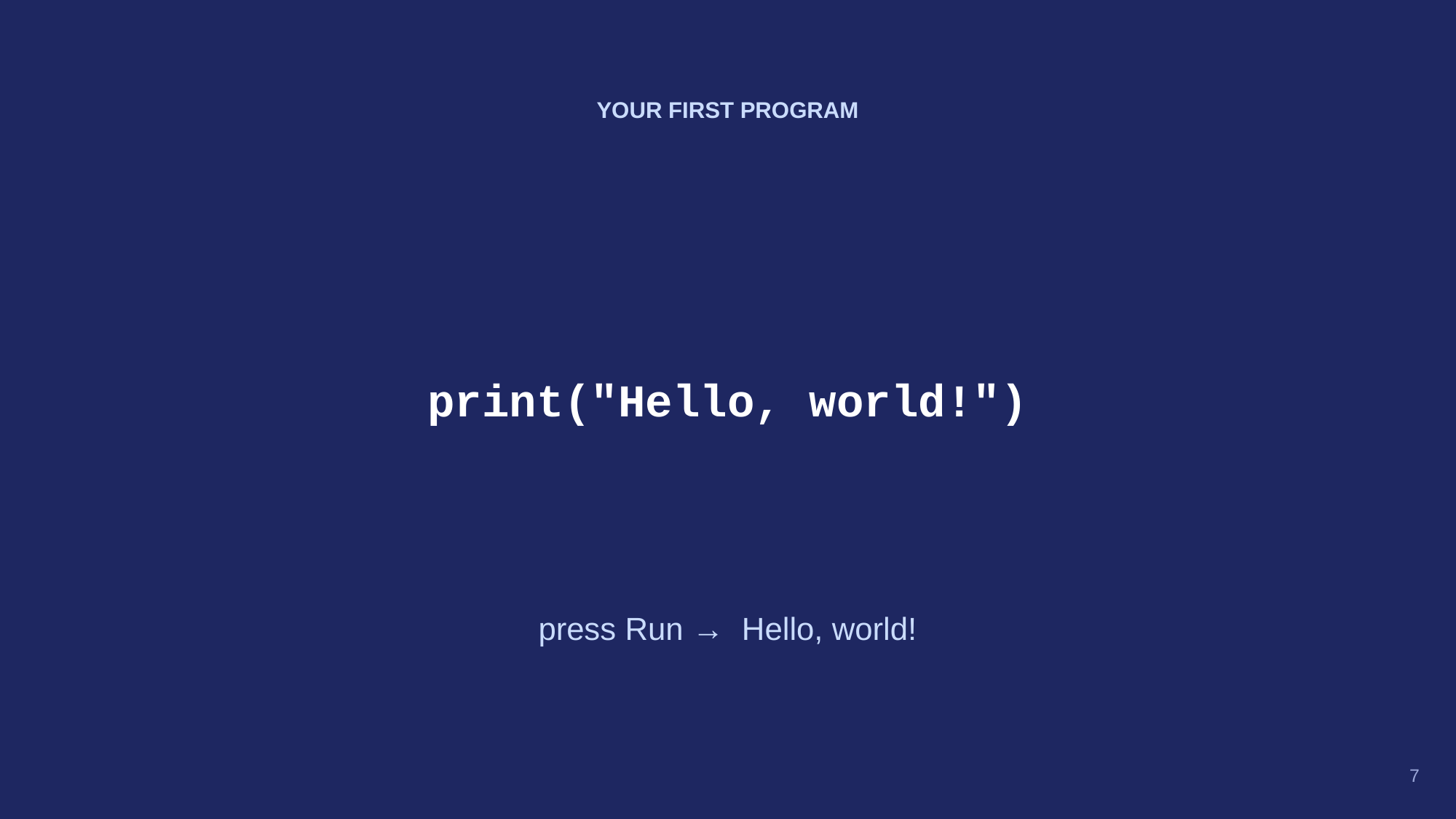

YOUR FIRST PROGRAM
print("Hello, world!")
press Run →  Hello, world!
7